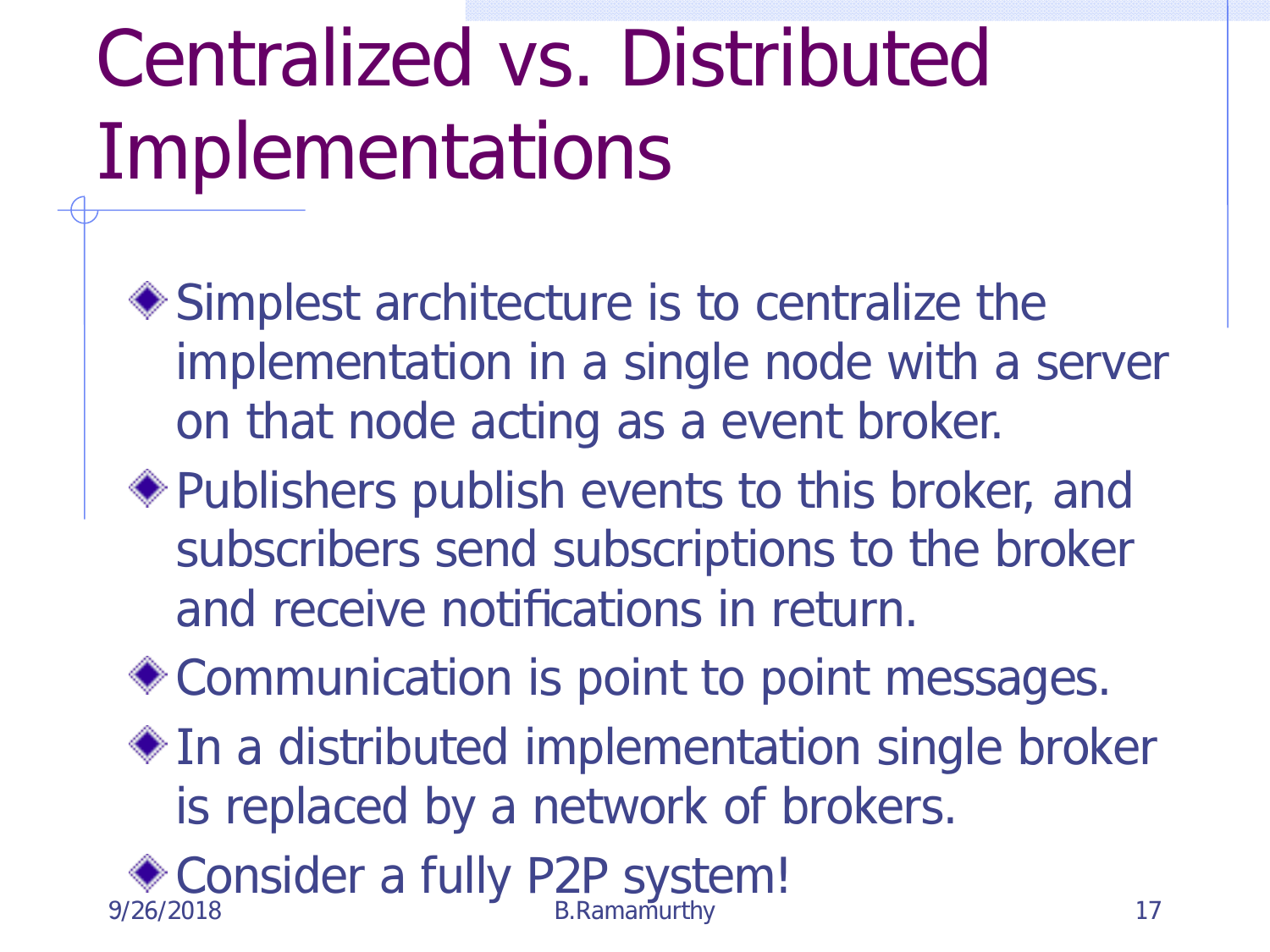

# Centralized vs. Distributed Implementations
Simplest architecture is to centralize the implementation in a single node with a server on that node acting as a event broker.
Publishers publish events to this broker, and subscribers send subscriptions to the broker and receive notifications in return.
Communication is point to point messages.
In a distributed implementation single broker is replaced by a network of brokers.
Consider a fully P2P system!
9/26/2018
B.Ramamurthy
17